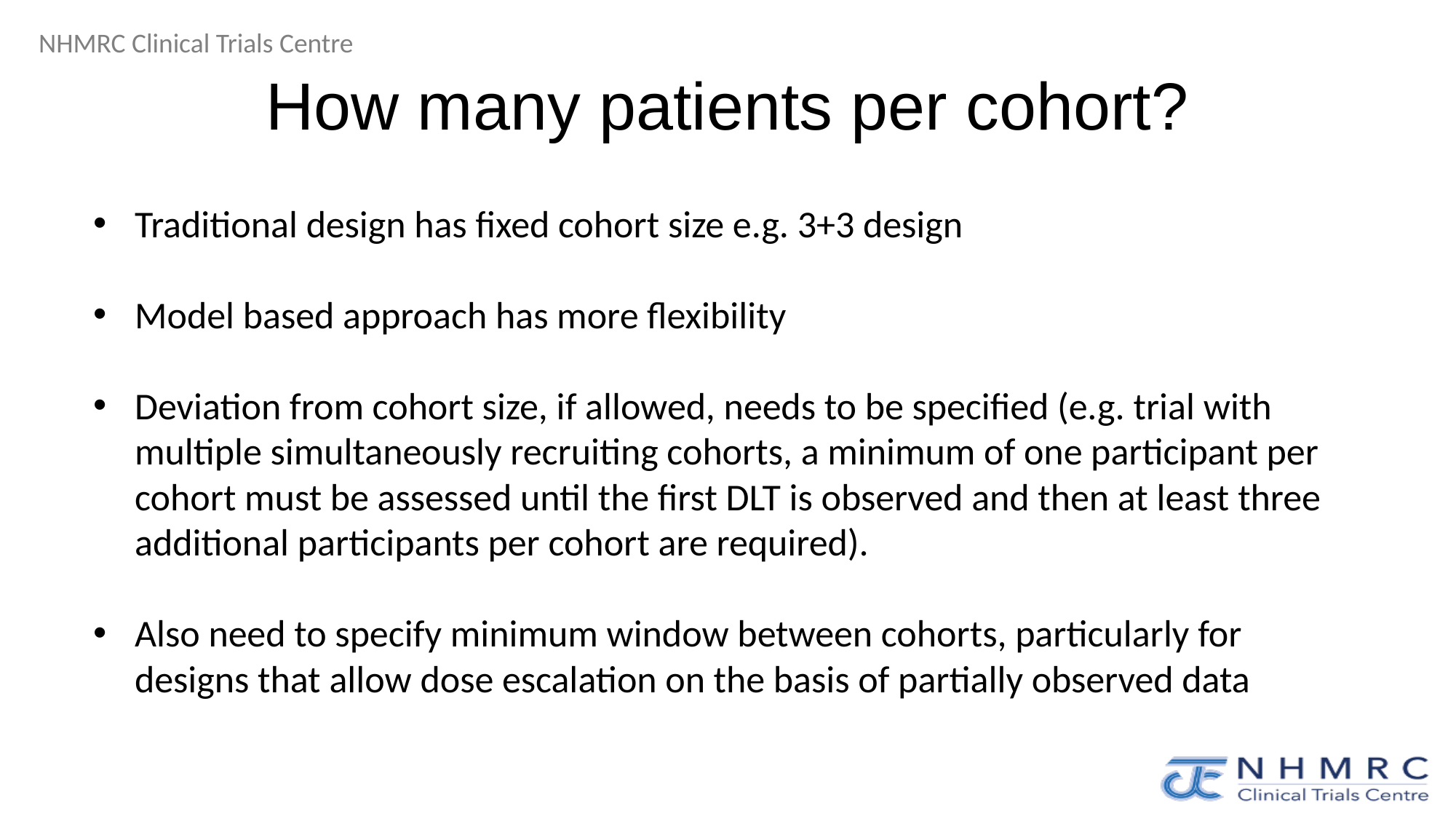

# How many patients per cohort?
Traditional design has fixed cohort size e.g. 3+3 design

Model based approach has more flexibility

Deviation from cohort size, if allowed, needs to be specified (e.g. trial with multiple simultaneously recruiting cohorts, a minimum of one participant per cohort must be assessed until the first DLT is observed and then at least three additional participants per cohort are required).

Also need to specify minimum window between cohorts, particularly for designs that allow dose escalation on the basis of partially observed data